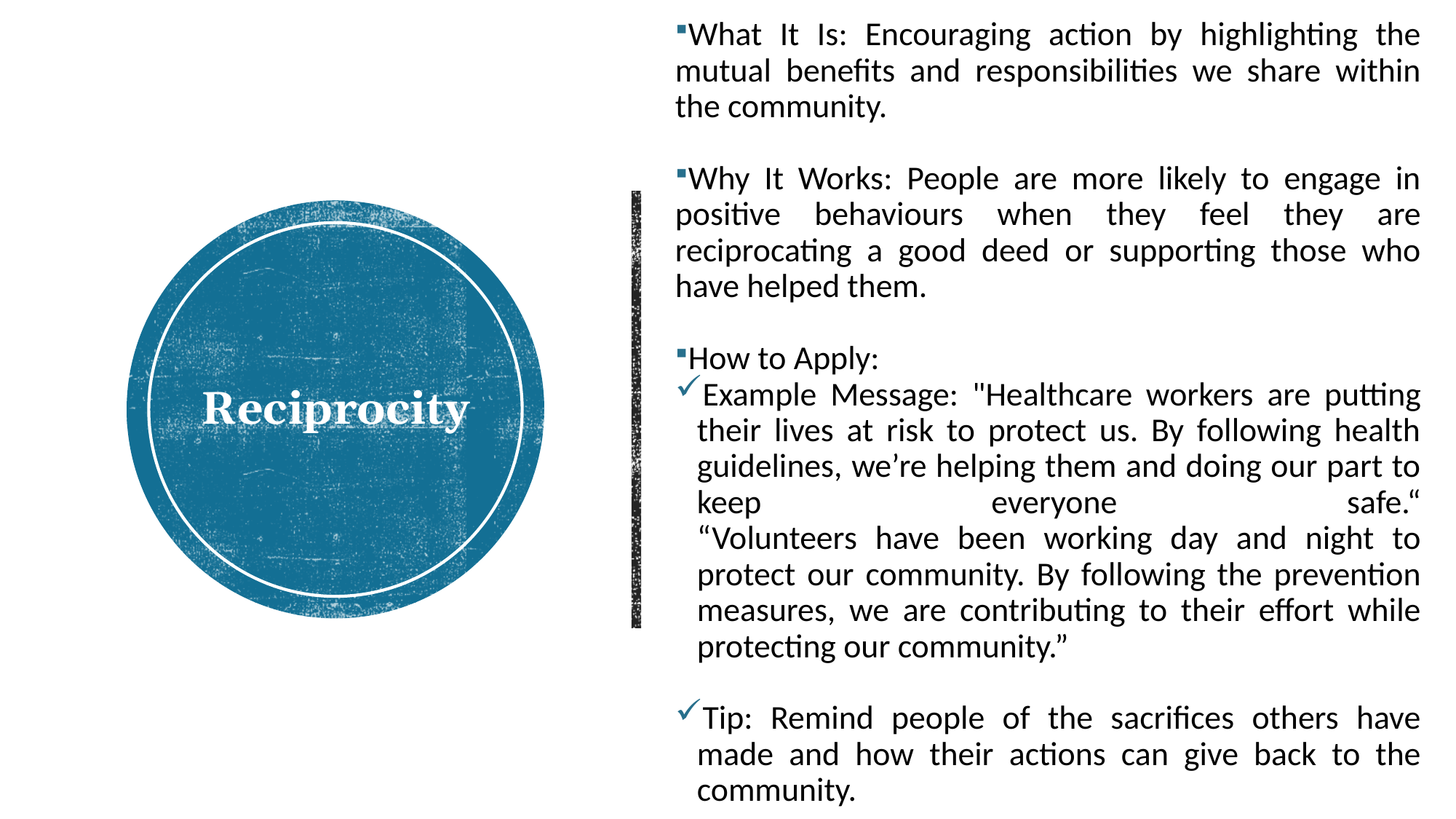

What It Is: Encouraging action by highlighting the mutual benefits and responsibilities we share within the community.

Why It Works: People are more likely to engage in positive behaviours when they feel they are reciprocating a good deed or supporting those who have helped them.

How to Apply:
Example Message: "Healthcare workers are putting their lives at risk to protect us. By following health guidelines, we’re helping them and doing our part to keep everyone safe.“
“Volunteers have been working day and night to protect our community. By following the prevention measures, we are contributing to their effort while protecting our community.”

Tip: Remind people of the sacrifices others have made and how their actions can give back to the community.

# Reciprocity